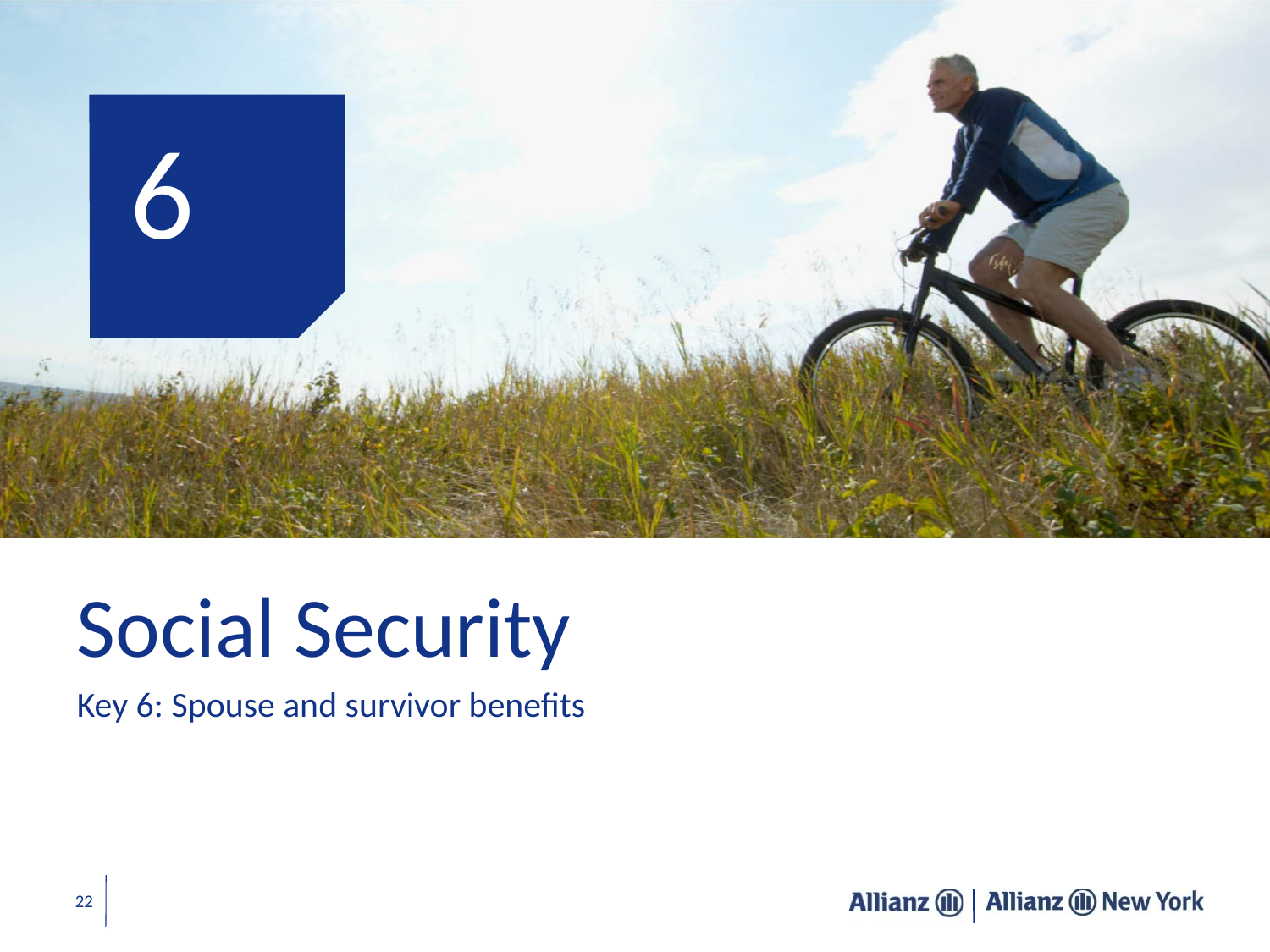

# 6
Social Security
Key 6: Spouse and survivor benefits
22